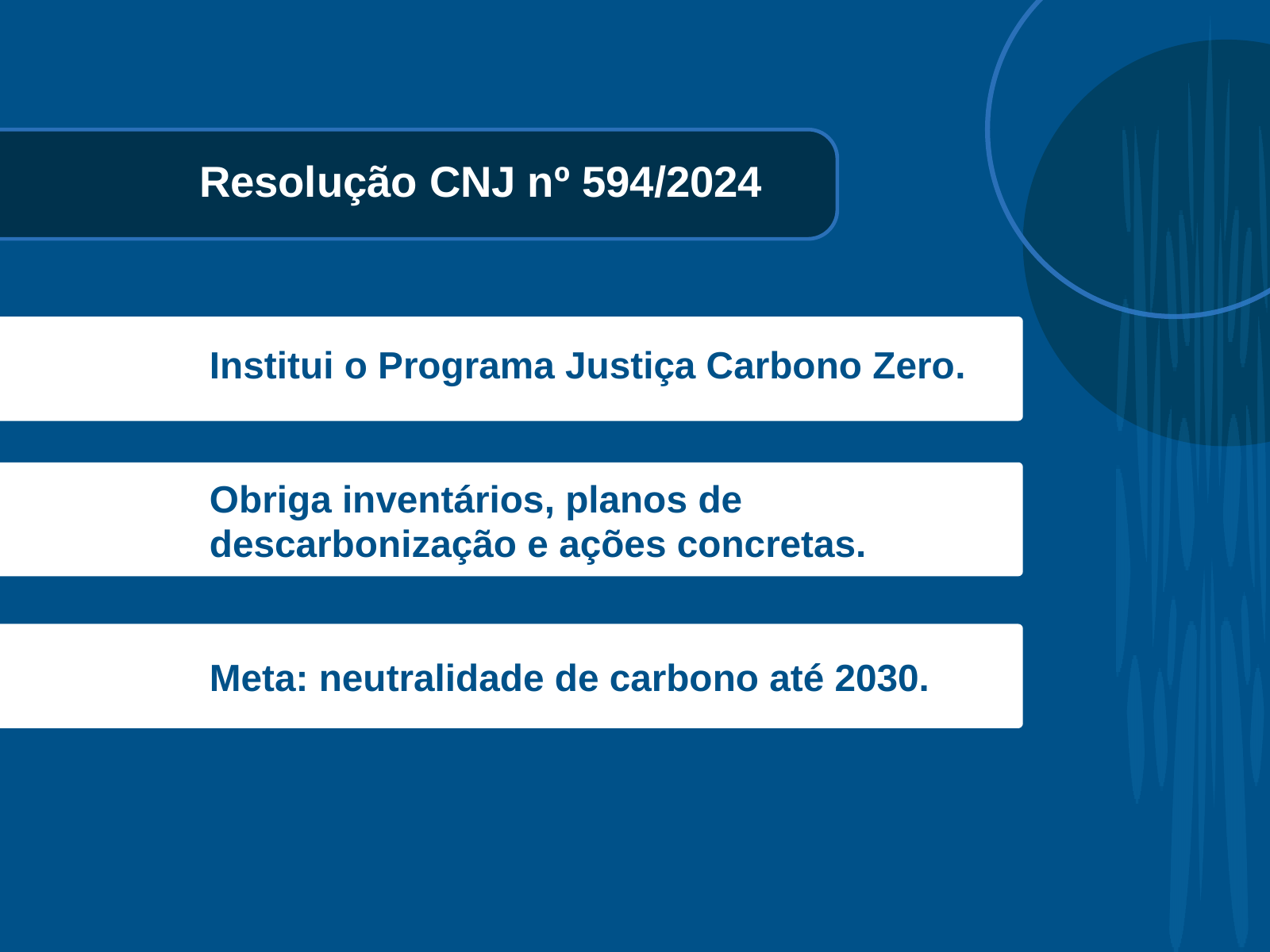

Resolução CNJ nº 594/2024​

Institui o Programa Justiça Carbono Zero.​

Obriga inventários, planos de descarbonização e ações concretas.​

Meta: neutralidade de carbono até 2030.